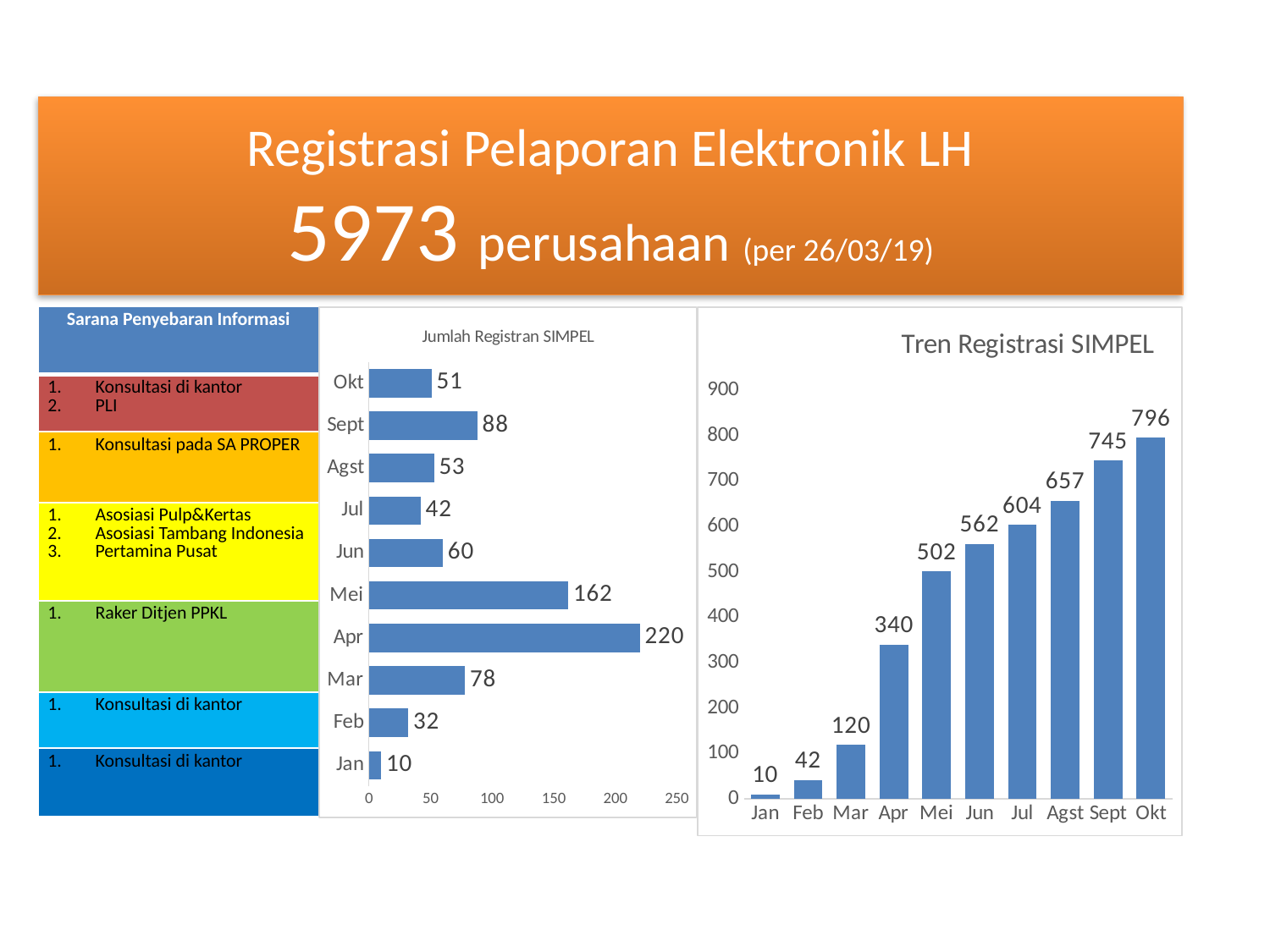

# Registrasi Pelaporan Elektronik LH 5973 perusahaan (per 26/03/19)
| Sarana Penyebaran Informasi |
| --- |
| Konsultasi di kantor PLI |
| Konsultasi pada SA PROPER |
| Asosiasi Pulp&Kertas Asosiasi Tambang Indonesia Pertamina Pusat |
| Raker Ditjen PPKL |
| Konsultasi di kantor |
| Konsultasi di kantor |

### Chart: Jumlah Registran SIMPEL

| Category |  |
|---|---|
| Jan | 10.0 |
| Feb | 32.0 |
| Mar | 78.0 |
| Apr | 220.0 |
| Mei | 162.0 |
| Jun | 60.0 |
| Jul | 42.0 |
| Agst | 53.0 |
| Sept | 88.0 |
| Okt | 51.0 |

### Chart: Tren Registrasi SIMPEL

| Category |  |
|---|---|
| Jan | 10.0 |
| Feb | 42.0 |
| Mar | 120.0 |
| Apr | 340.0 |
| Mei | 502.0 |
| Jun | 562.0 |
| Jul | 604.0 |
| Agst | 657.0 |
| Sept | 745.0 |
| Okt | 796.0 |